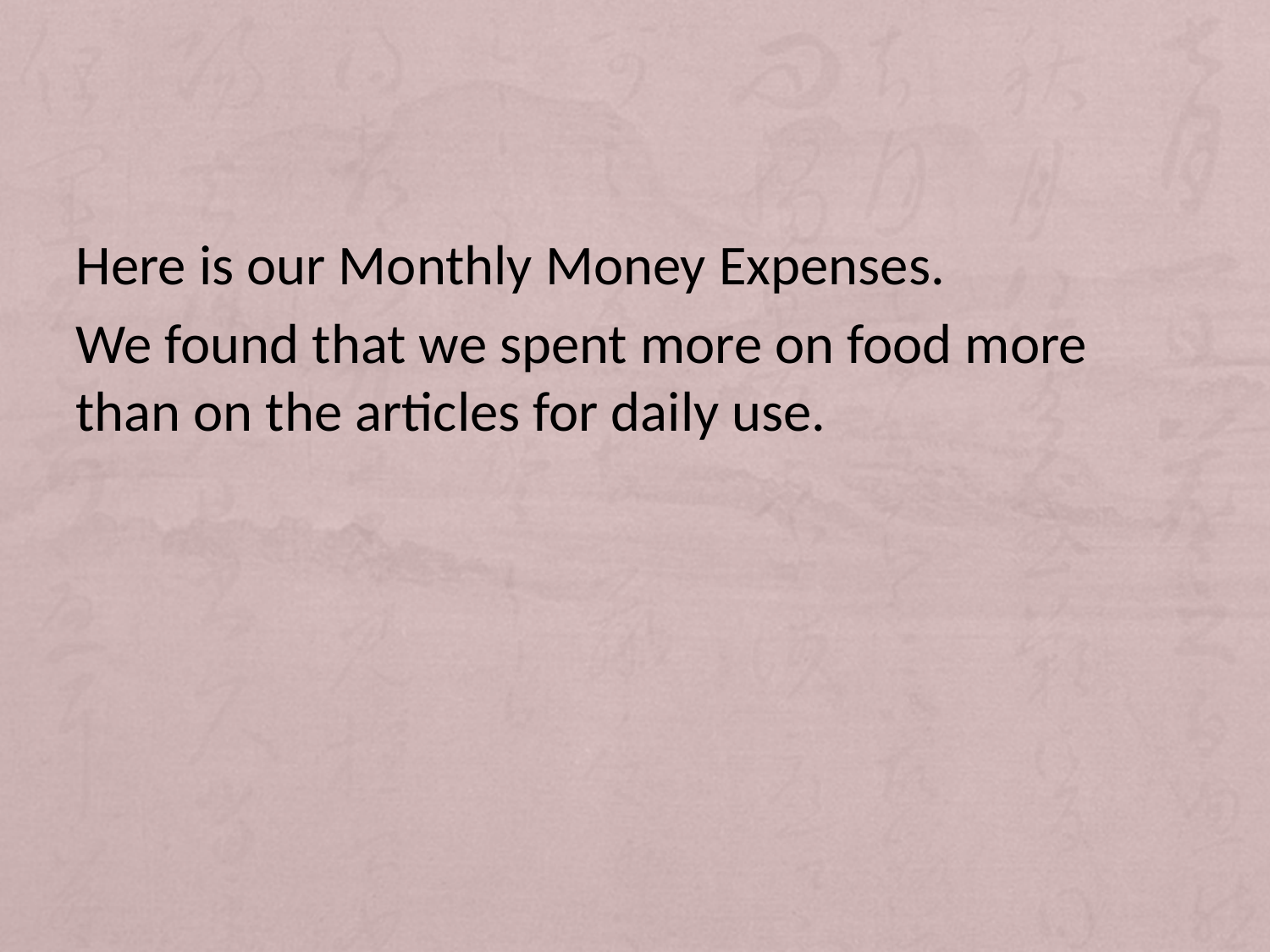

Here is our Monthly Money Expenses.
We found that we spent more on food more than on the articles for daily use.